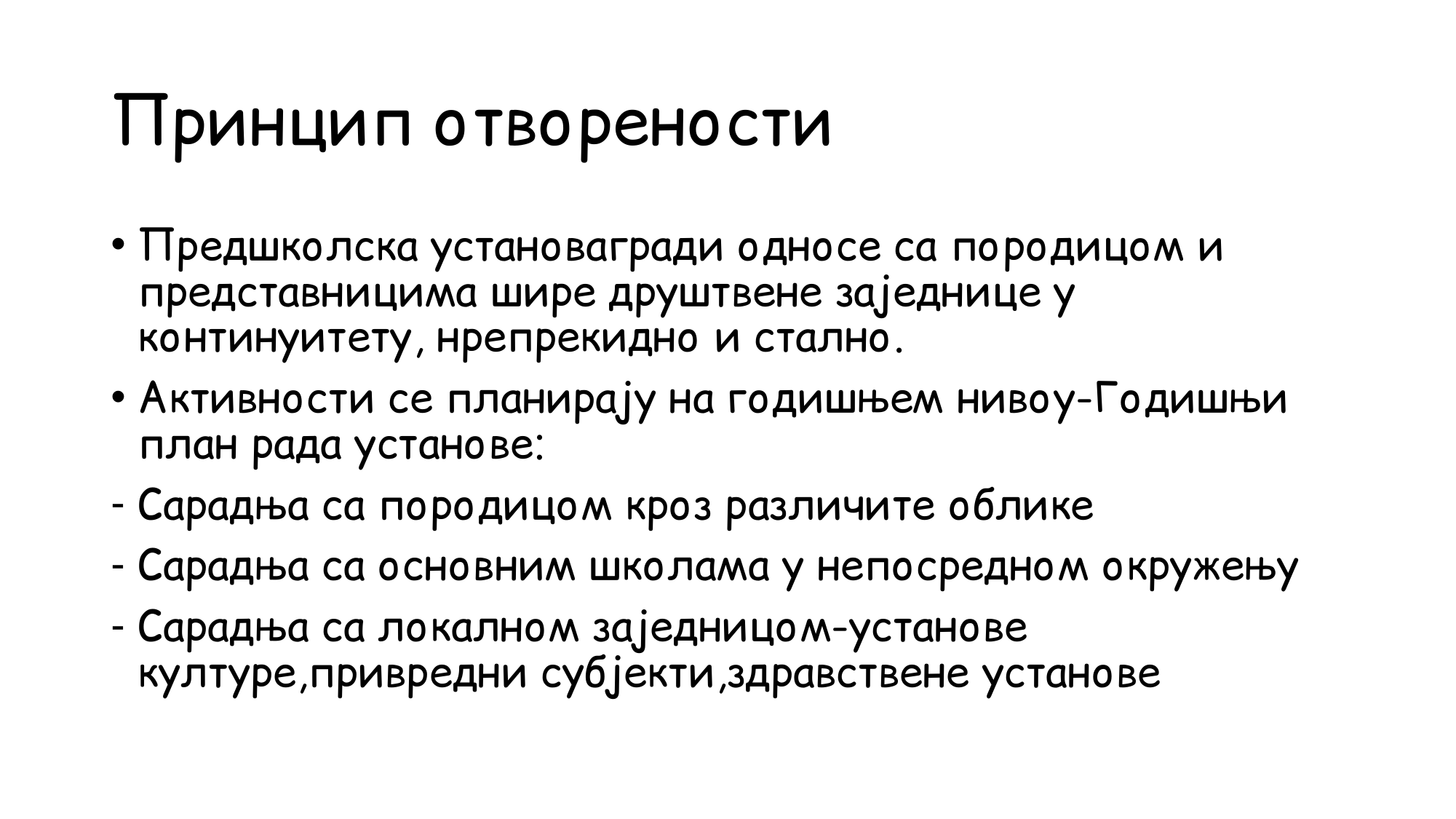

# Принцип отворености
Предшколска установагради односе са породицом и представницима шире друштвене заједнице у континуитету, нрепрекидно и стално.
Активности се планирају на годишњем нивоу-Годишњи план рада установе:
Сарадња са породицом кроз различите облике
Сарадња са основним школама у непосредном окружењу
Сарадња са локалном заједницом-установе културе,привредни субјекти,здравствене установе